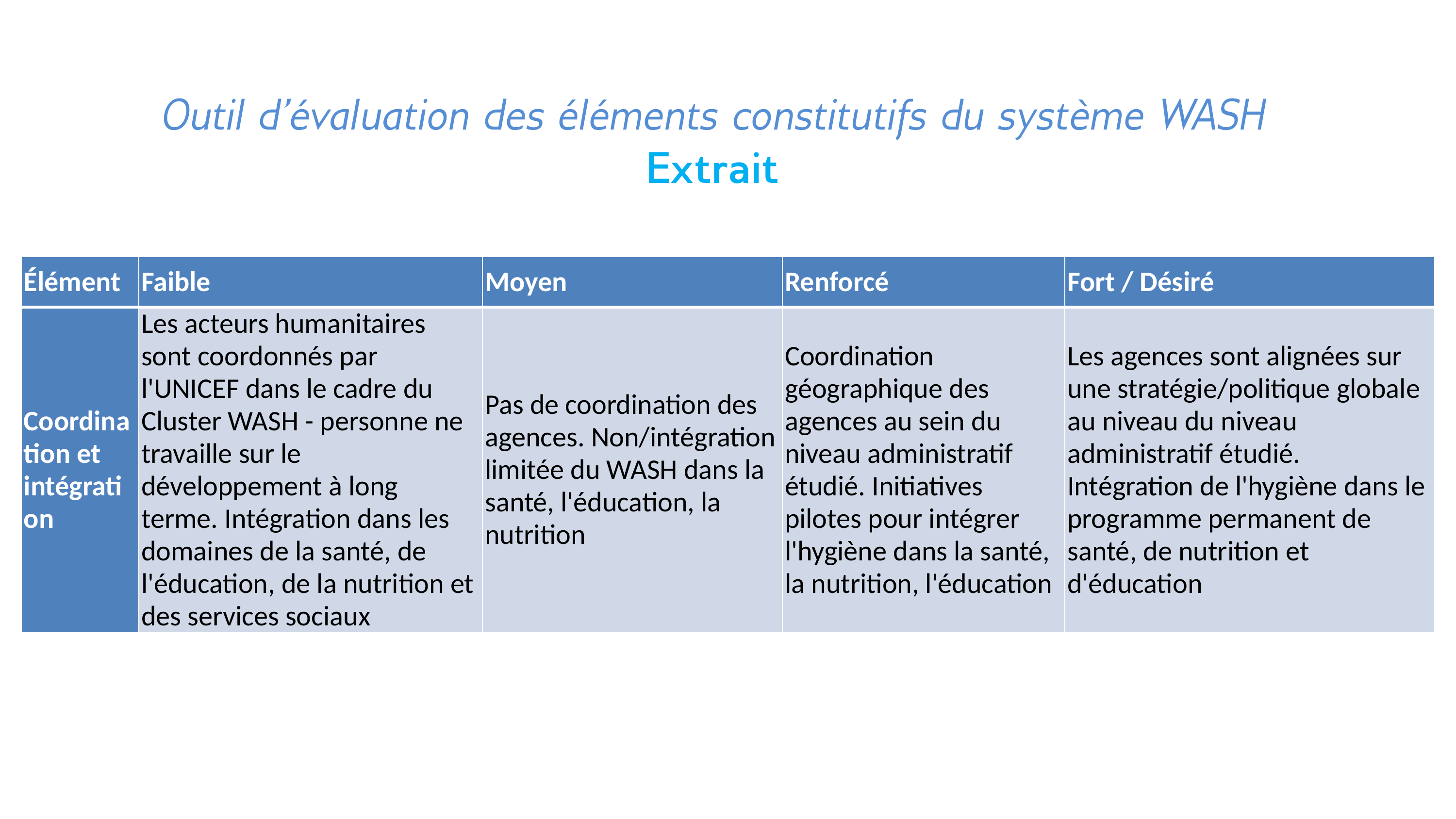

Outil d’évaluation des éléments constitutifs du système WASH
Extrait
| Élément | Faible | Moyen | Renforcé | Fort / Désiré |
| --- | --- | --- | --- | --- |
| Coordination et intégration | Les acteurs humanitaires sont coordonnés par l'UNICEF dans le cadre du Cluster WASH - personne ne travaille sur le développement à long terme. Intégration dans les domaines de la santé, de l'éducation, de la nutrition et des services sociaux | Pas de coordination des agences. Non/intégration limitée du WASH dans la santé, l'éducation, la nutrition | Coordination géographique des agences au sein du niveau administratif étudié. Initiatives pilotes pour intégrer l'hygiène dans la santé, la nutrition, l'éducation | Les agences sont alignées sur une stratégie/politique globale au niveau du niveau administratif étudié. Intégration de l'hygiène dans le programme permanent de santé, de nutrition et d'éducation |